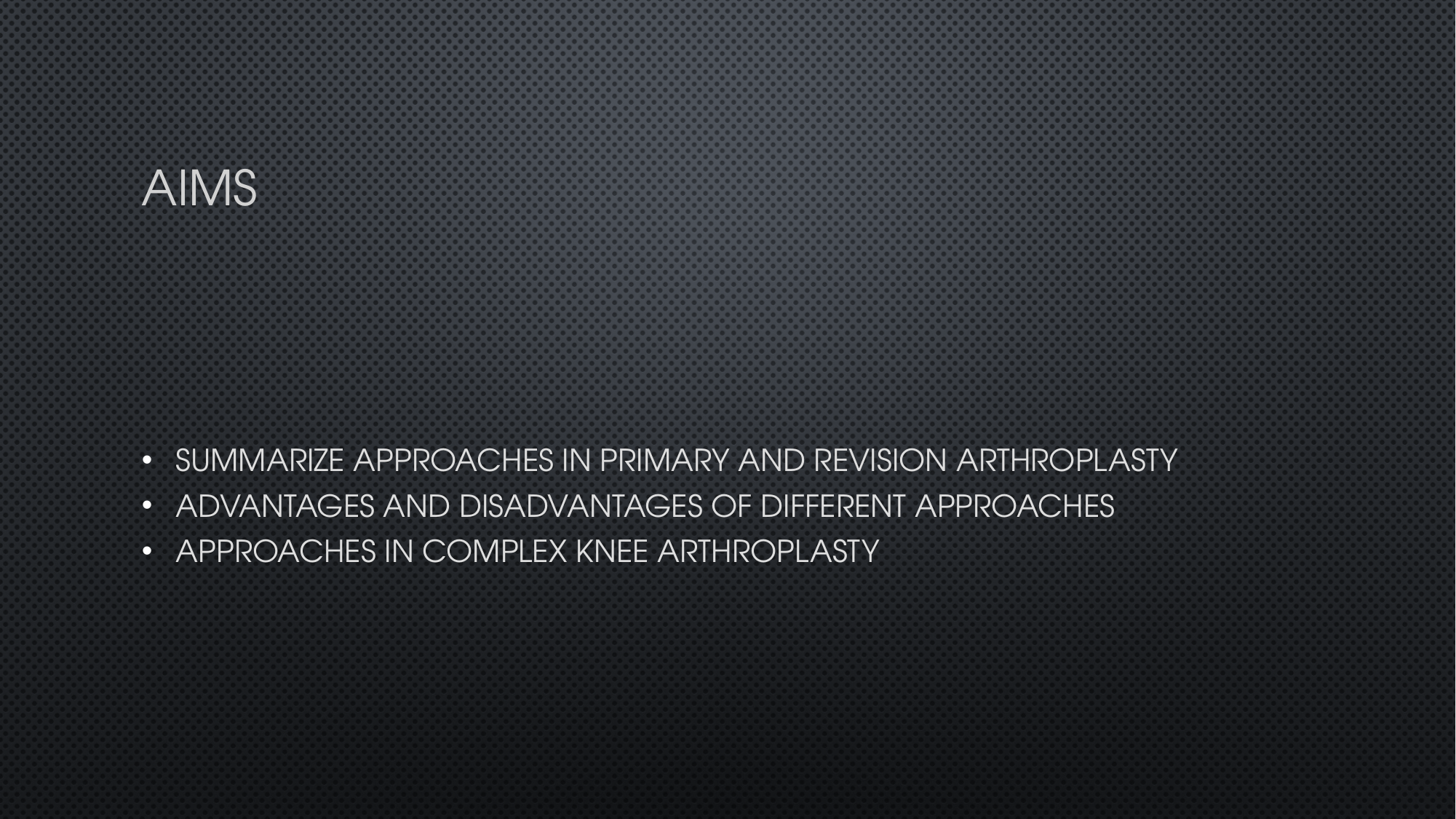

# Aims
Summarize approaches in primary and revision arthroplasty
Advantages and disadvantages of different approaches
Approaches in complex knee arthroplasty